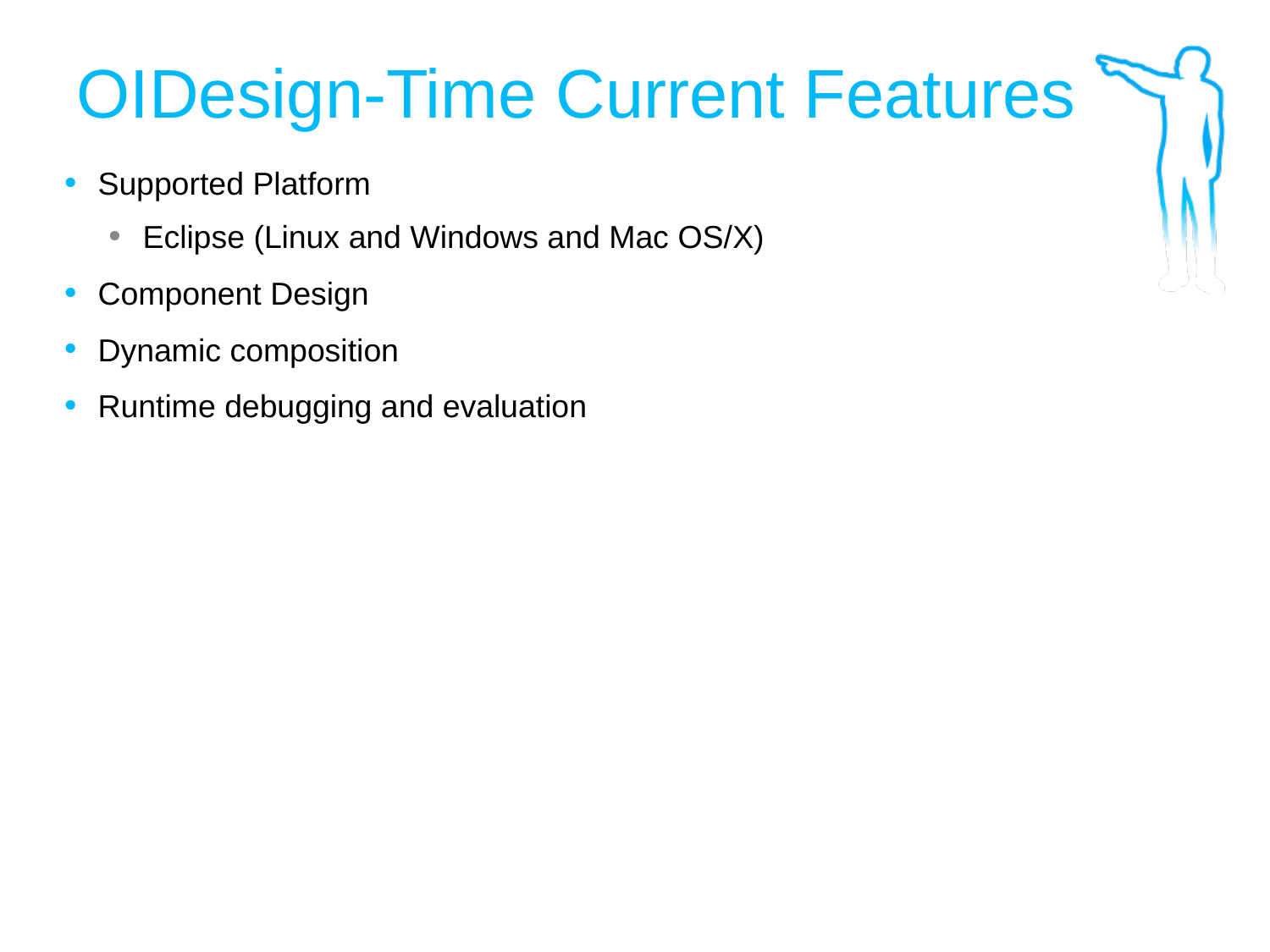

OIDesign-Time Current Features
Supported Platform
Eclipse (Linux and Windows and Mac OS/X)
Component Design
Dynamic composition
Runtime debugging and evaluation
32